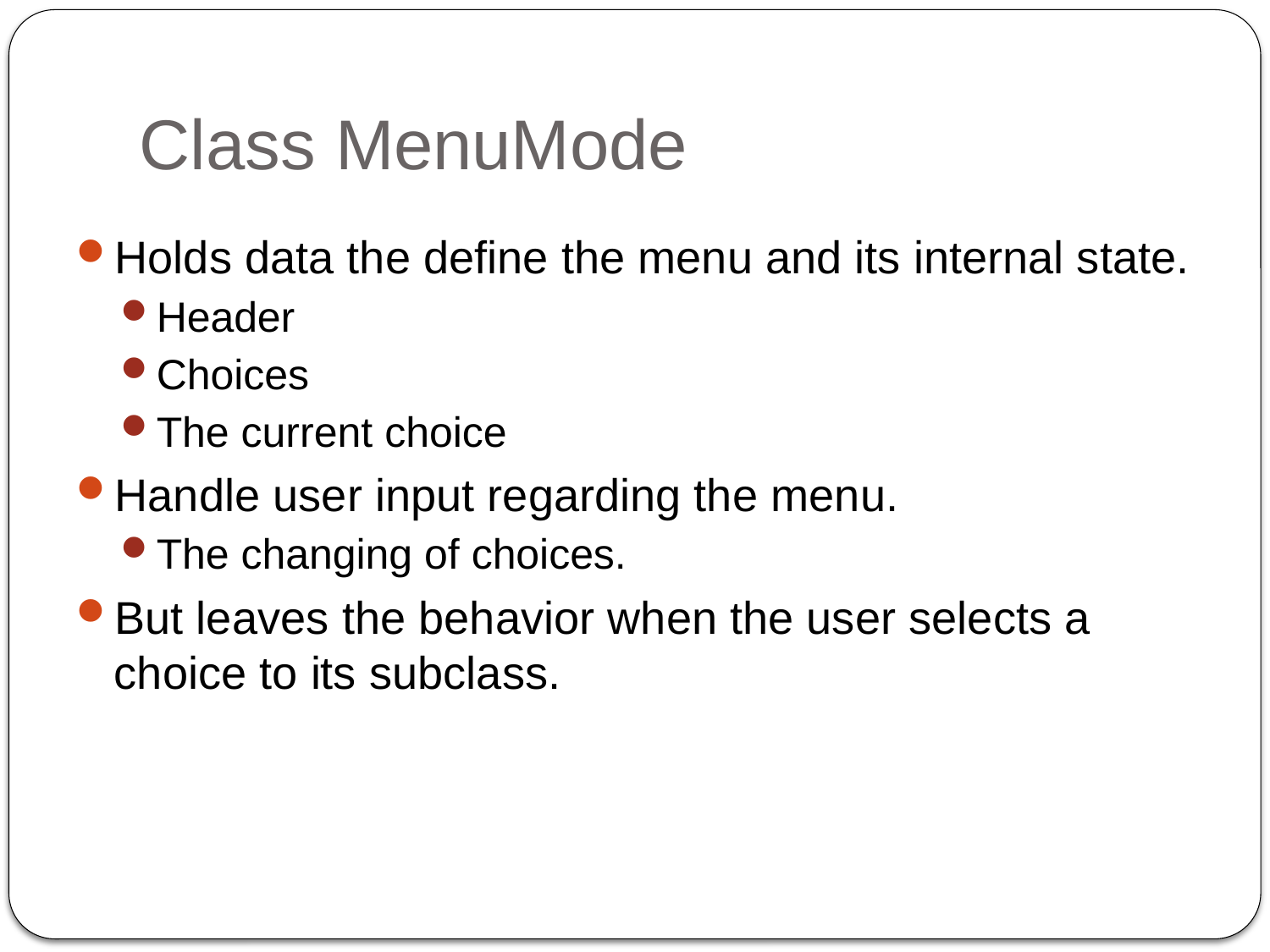

# Class MenuMode
Holds data the define the menu and its internal state.
Header
Choices
The current choice
Handle user input regarding the menu.
The changing of choices.
But leaves the behavior when the user selects a choice to its subclass.